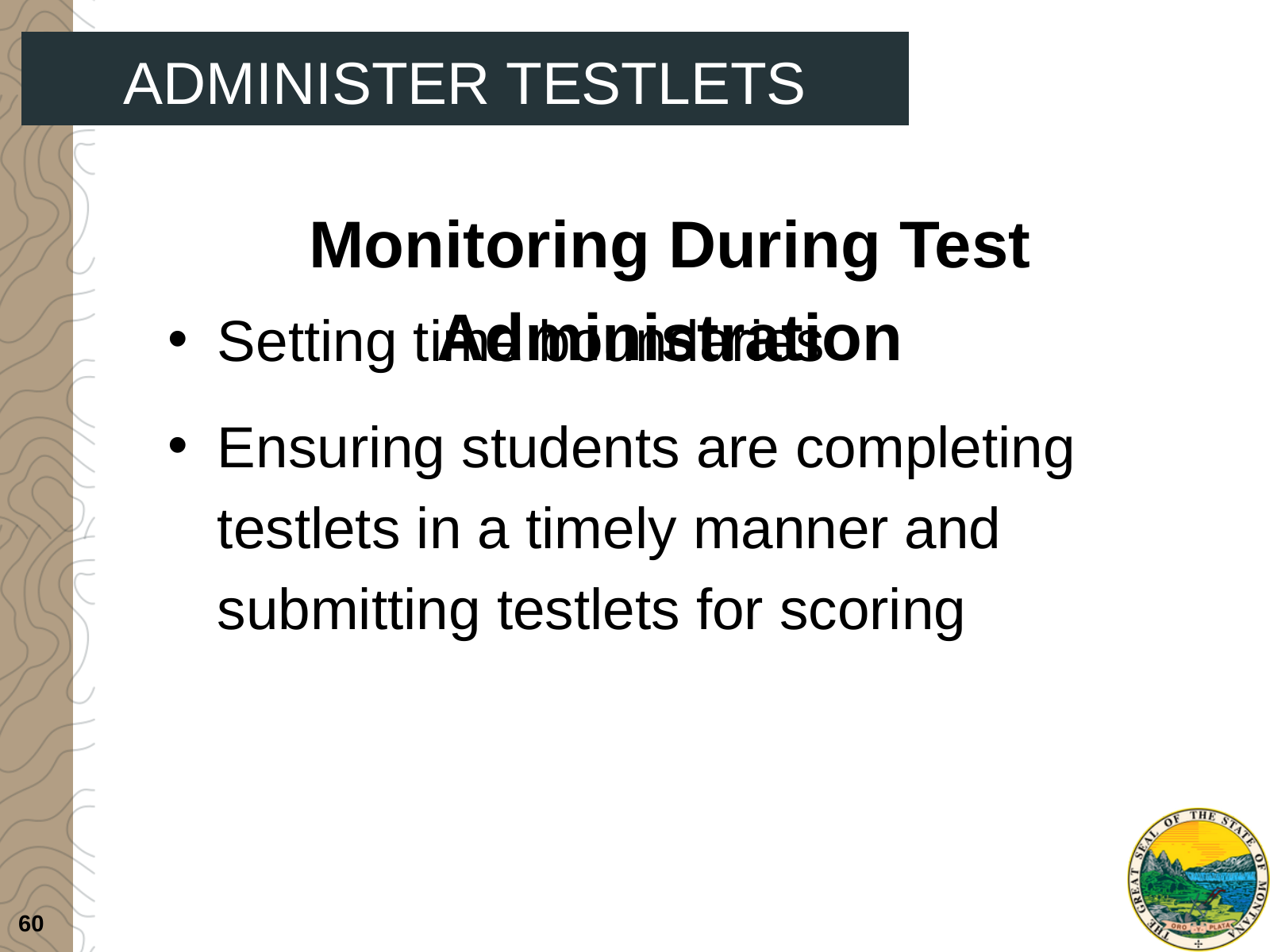

ADMINISTER TESTLETS

Monitoring During Test Administration
Setting time boundaries

Ensuring students are completing testlets in a timely manner and submitting testlets for scoring

60